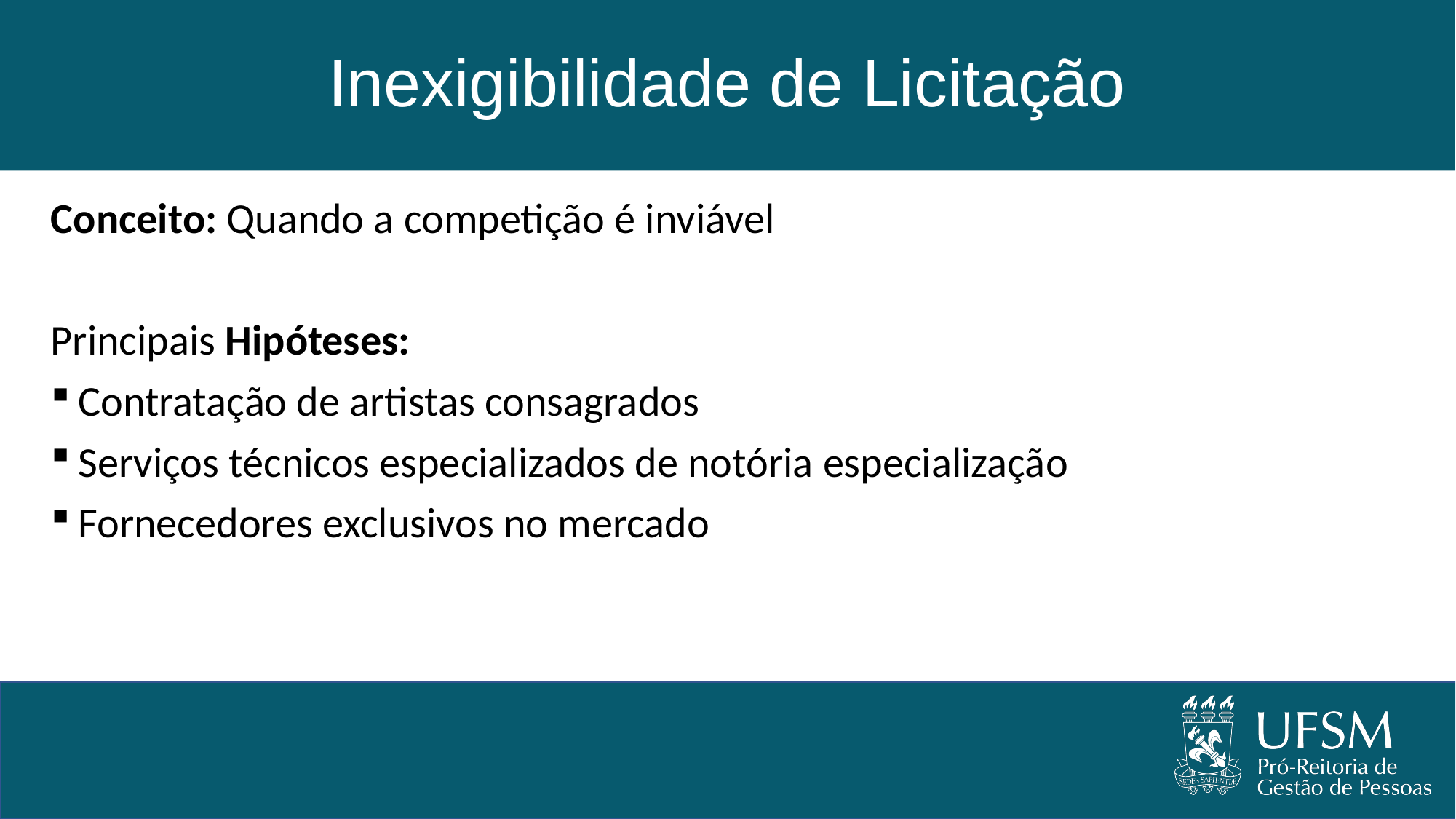

# Inexigibilidade de Licitação
Conceito: Quando a competição é inviável

Principais Hipóteses:
Contratação de artistas consagrados
Serviços técnicos especializados de notória especialização
Fornecedores exclusivos no mercado